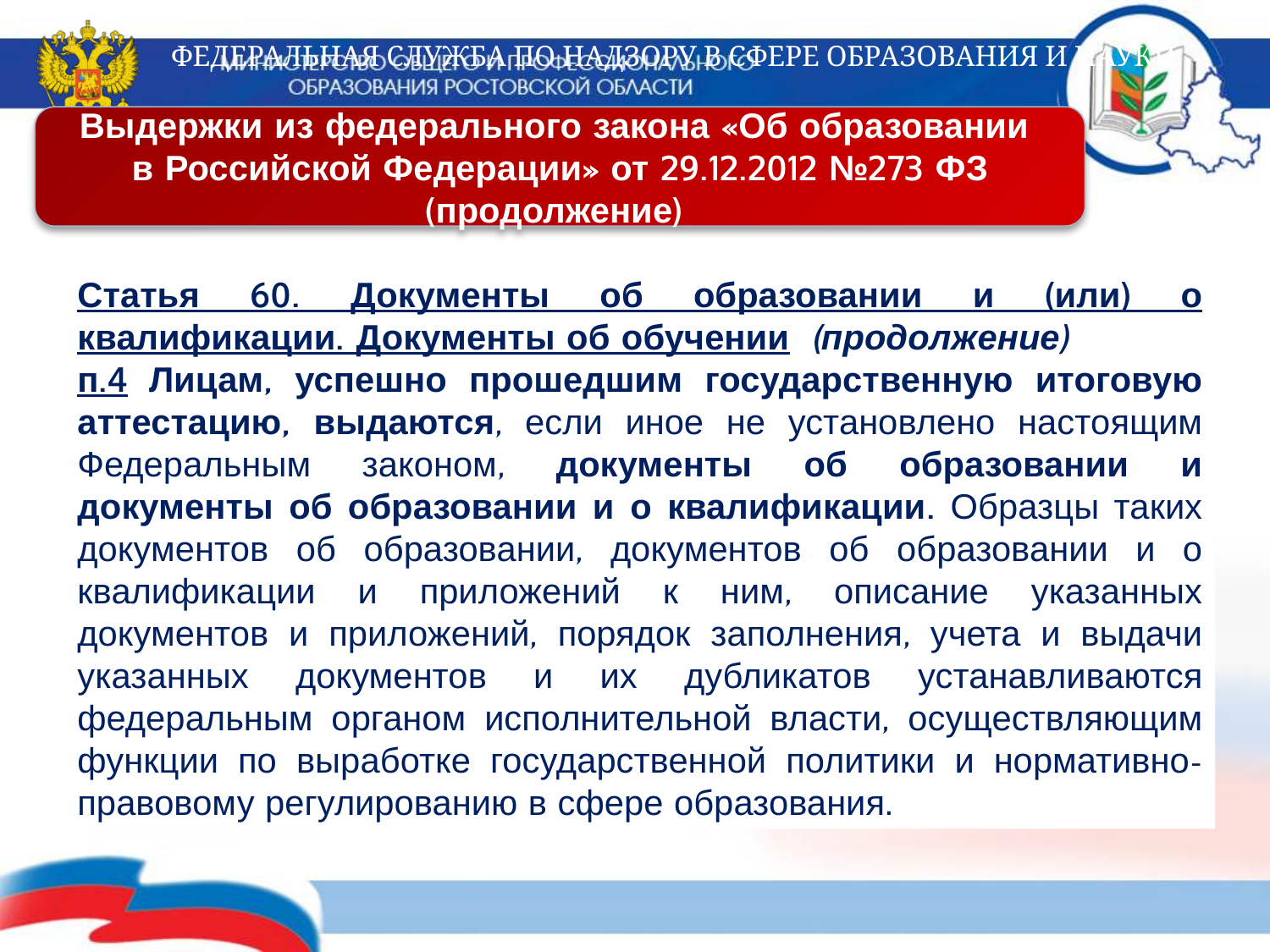

Выдержки из федерального закона «Об образовании
в Российской Федерации» от 29.12.2012 №273 ФЗ (продолжение)
Статья 60. Документы об образовании и (или) о квалификации. Документы об обучении  (продолжение)
п.4 Лицам, успешно прошедшим государственную итоговую аттестацию, выдаются, если иное не установлено настоящим Федеральным законом, документы об образовании и документы об образовании и о квалификации. Образцы таких документов об образовании, документов об образовании и о квалификации и приложений к ним, описание указанных документов и приложений, порядок заполнения, учета и выдачи указанных документов и их дубликатов устанавливаются федеральным органом исполнительной власти, осуществляющим функции по выработке государственной политики и нормативно-правовому регулированию в сфере образования.